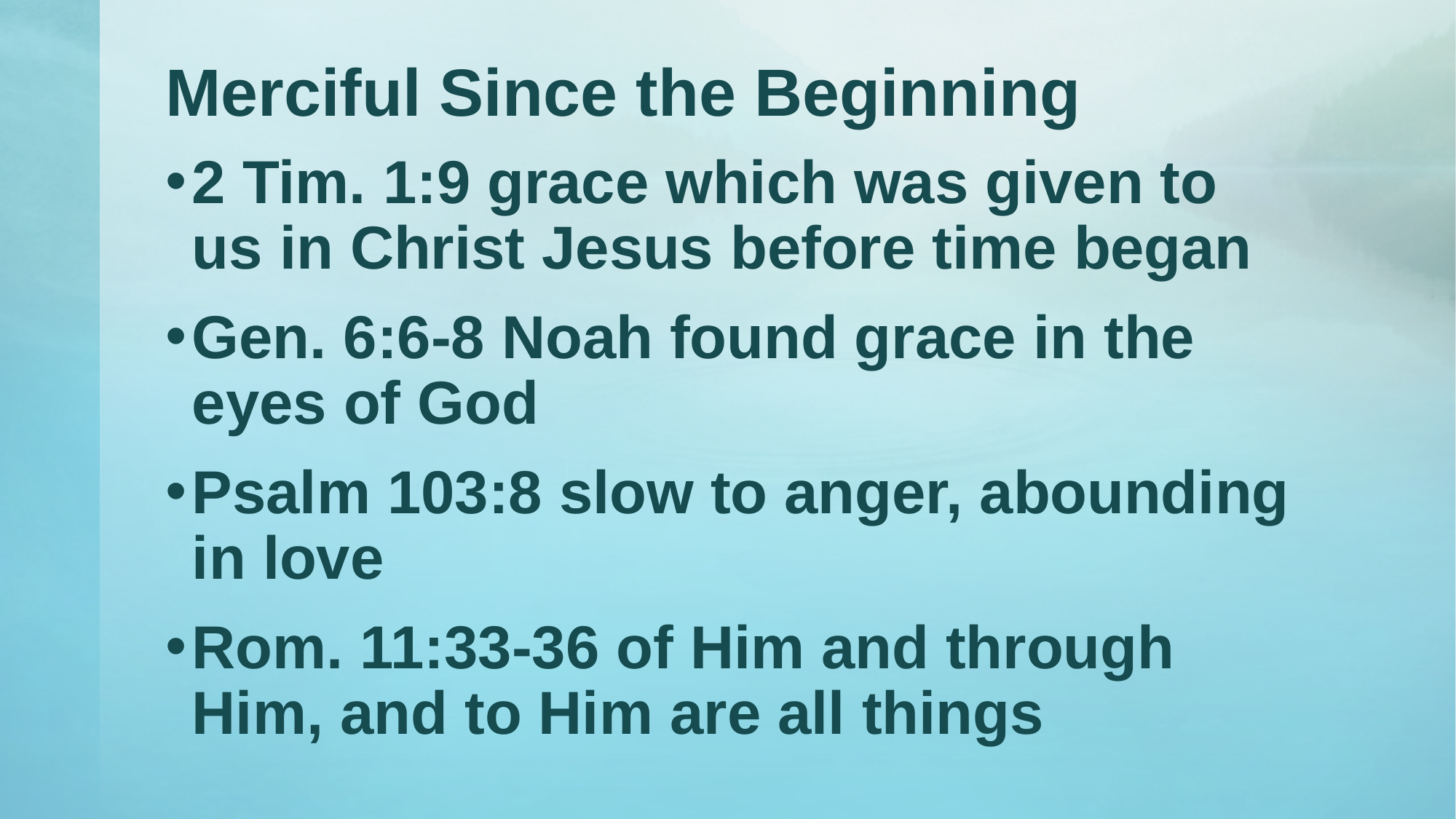

# Merciful Since the Beginning
2 Tim. 1:9 grace which was given to us in Christ Jesus before time began
Gen. 6:6-8 Noah found grace in the eyes of God
Psalm 103:8 slow to anger, abounding in love
Rom. 11:33-36 of Him and through Him, and to Him are all things